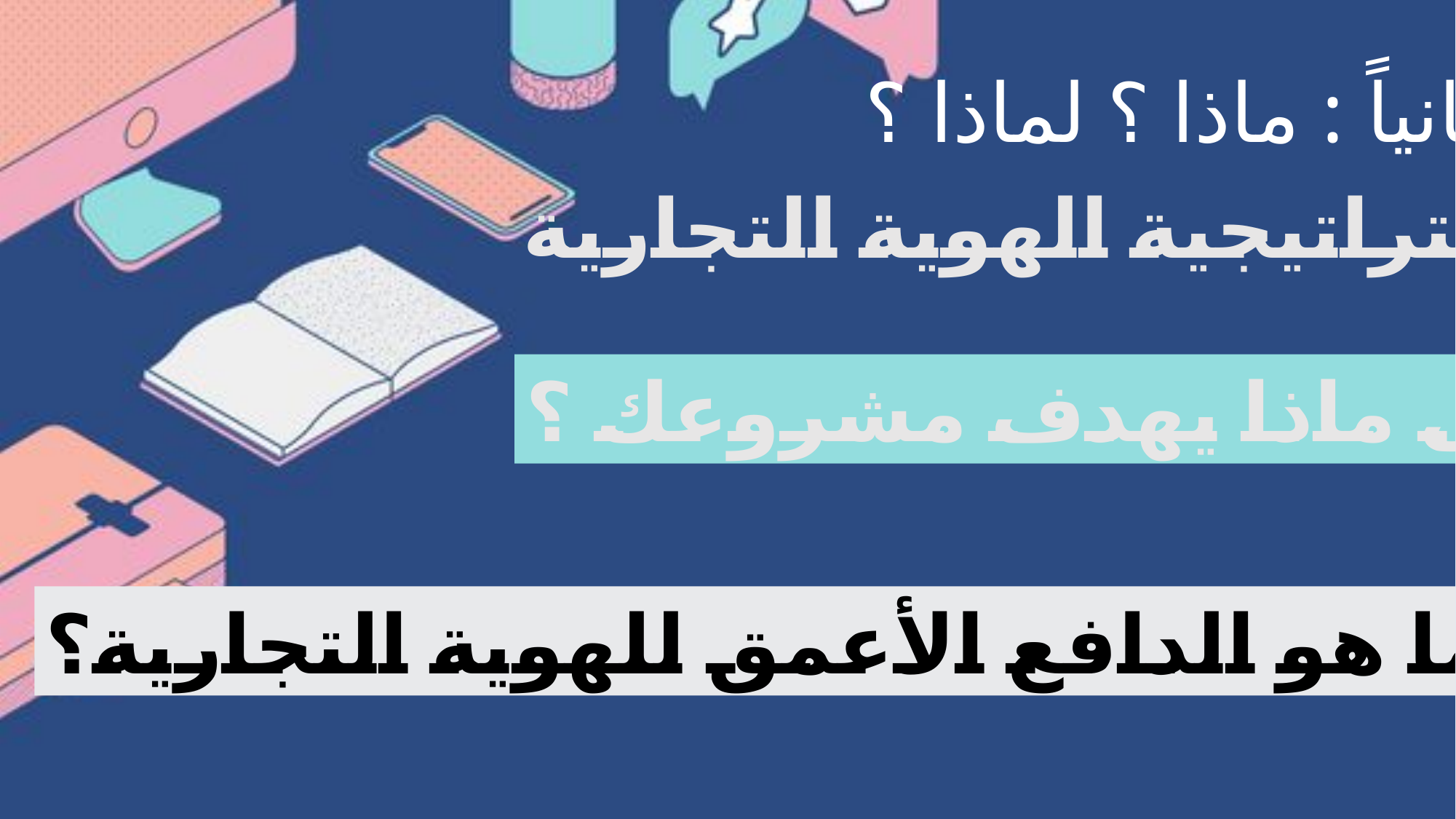

ثانياً : ماذا ؟ لماذا ؟
استراتيجية الهوية التجارية
إلى ماذا يهدف مشروعك ؟
ما هو الدافع الأعمق للهوية التجارية؟